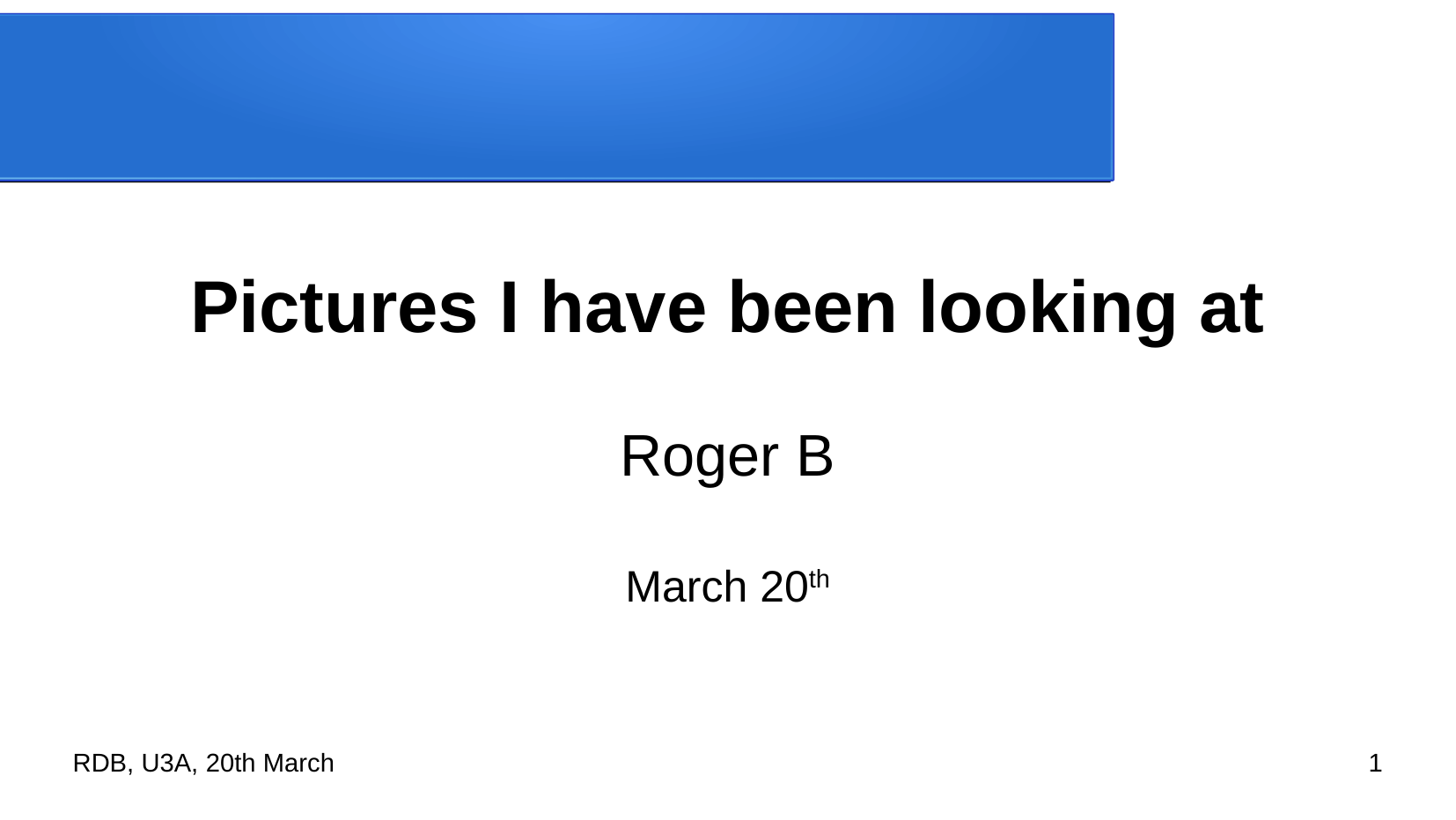

#
Pictures I have been looking at

Roger B

March 20th
RDB, U3A, 20th March
1